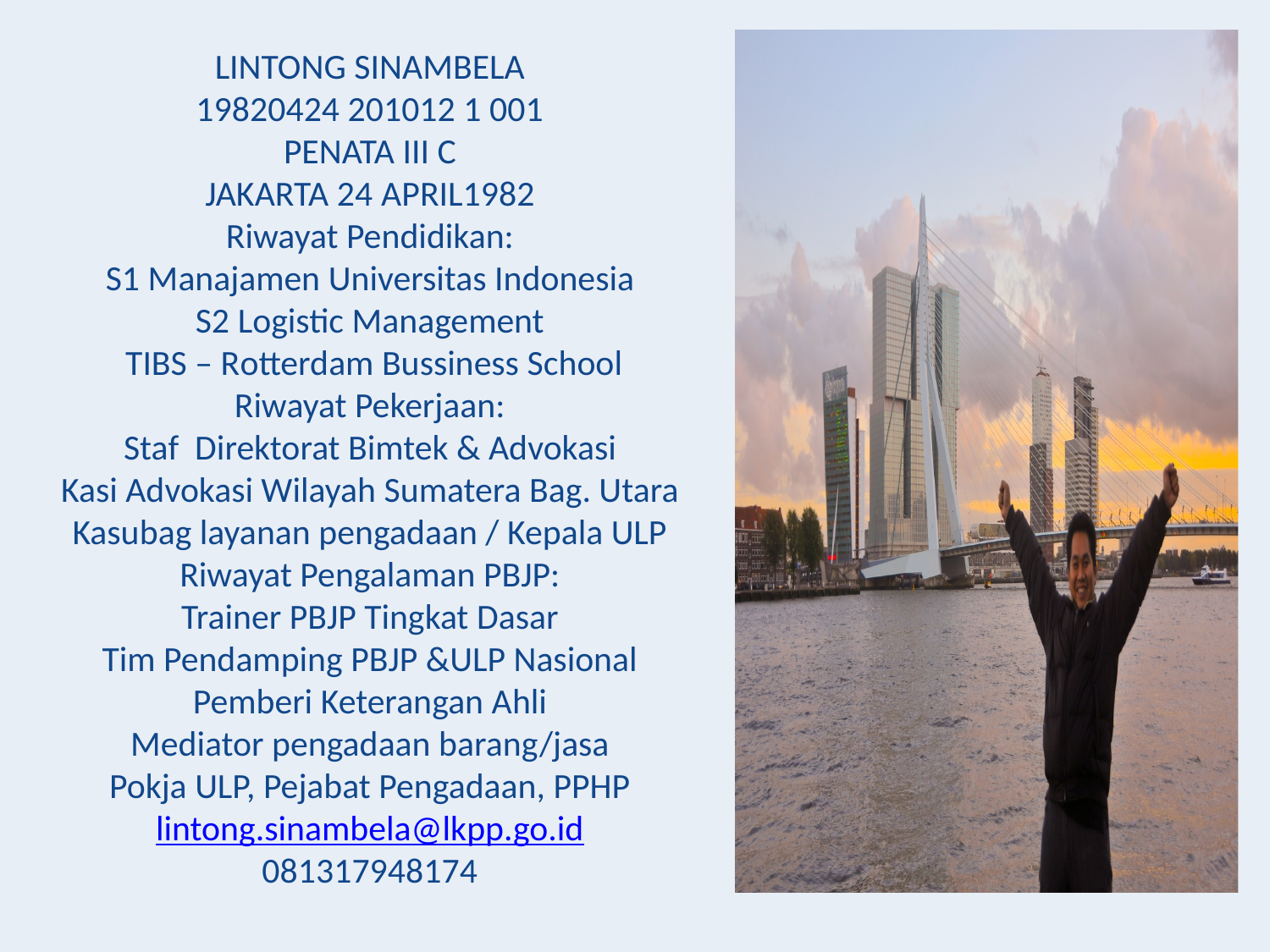

# LINTONG SINAMBELA 19820424 201012 1 001 PENATA III C JAKARTA 24 APRIL1982 Riwayat Pendidikan: S1 Manajamen Universitas Indonesia S2 Logistic Management TIBS – Rotterdam Bussiness School Riwayat Pekerjaan: Staf  Direktorat Bimtek & Advokasi Kasi Advokasi Wilayah Sumatera Bag. Utara Kasubag layanan pengadaan / Kepala ULP Riwayat Pengalaman PBJP: Trainer PBJP Tingkat Dasar Tim Pendamping PBJP &ULP Nasional Pemberi Keterangan Ahli Mediator pengadaan barang/jasa Pokja ULP, Pejabat Pengadaan, PPHP lintong.sinambela@lkpp.go.id 081317948174